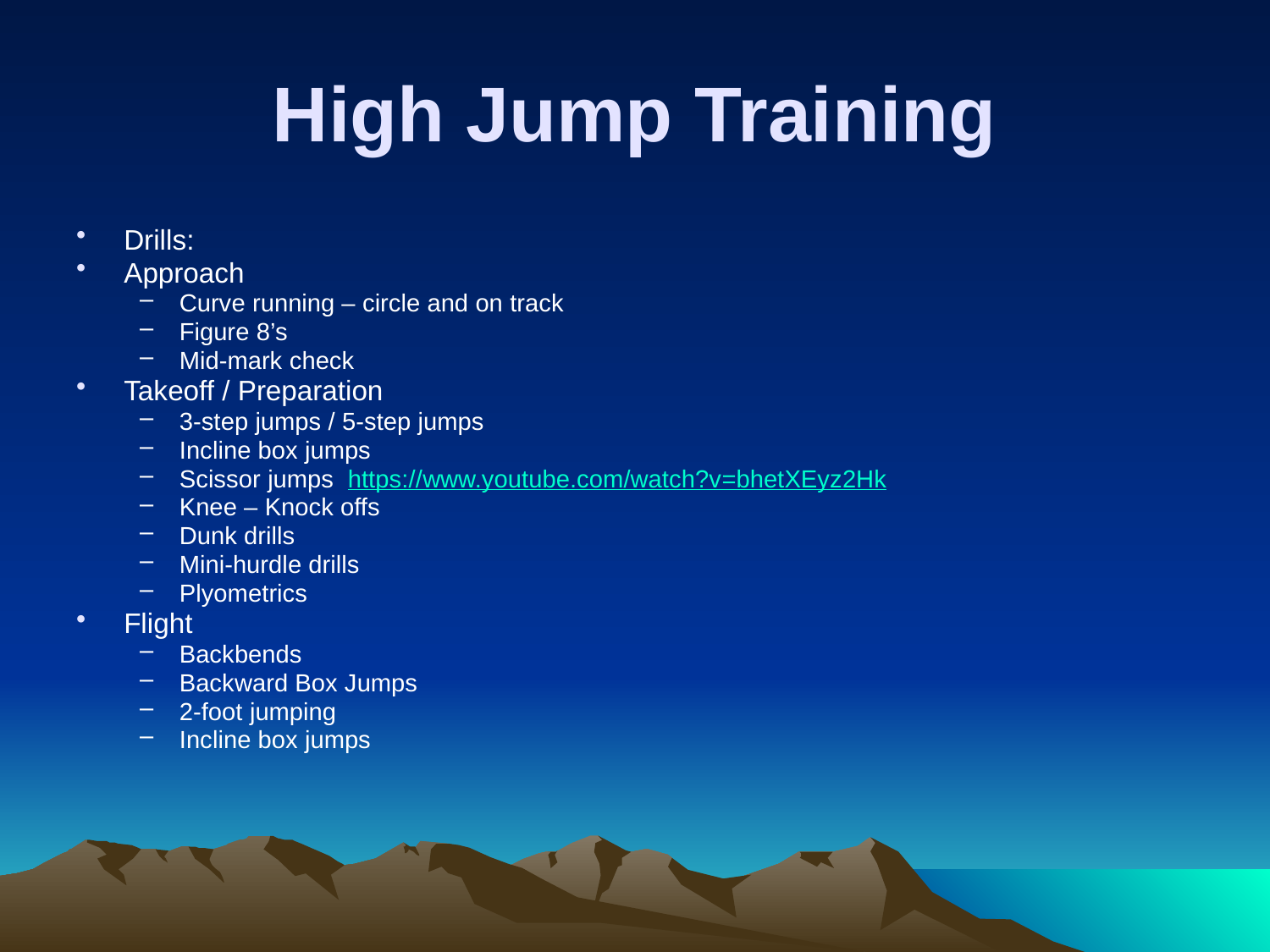

# High Jump Training
Drills:
Approach
Curve running – circle and on track
Figure 8’s
Mid-mark check
Takeoff / Preparation
3-step jumps / 5-step jumps
Incline box jumps
Scissor jumps  https://www.youtube.com/watch?v=bhetXEyz2Hk
Knee – Knock offs
Dunk drills
Mini-hurdle drills
Plyometrics
Flight
Backbends
Backward Box Jumps
2-foot jumping
Incline box jumps